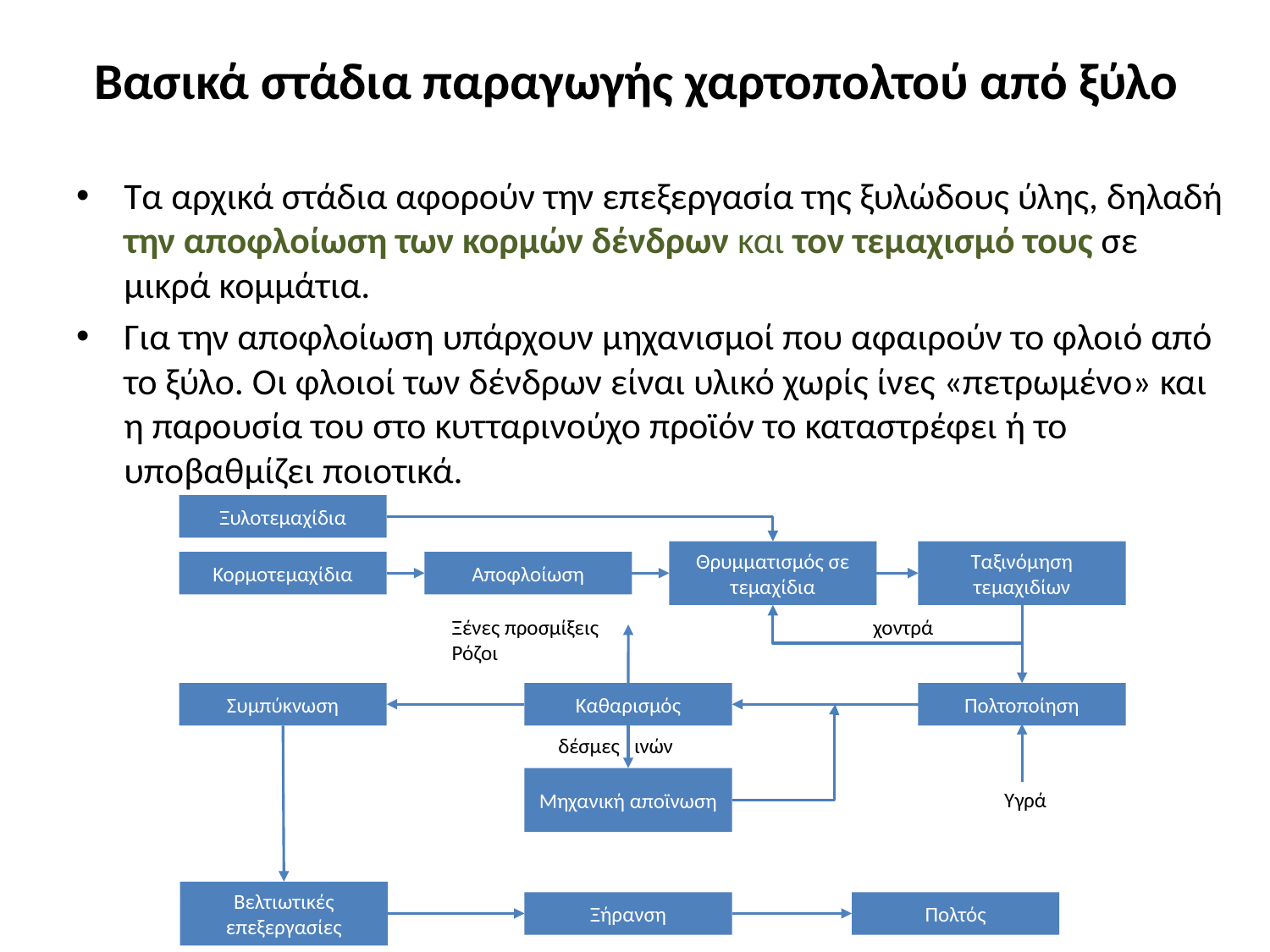

# Βασικά στάδια παραγωγής χαρτοπολτού από ξύλο
Tα αρχικά στάδια αφορούν την επεξεργασία της ξυλώδους ύλης, δηλαδή την αποφλοίωση των κορμών δένδρων και τον τεμαχισμό τους σε μικρά κομμάτια.
Για την αποφλοίωση υπάρχουν μηχανισμοί που αφαιρούν το φλοιό από το ξύλο. Οι φλοιοί των δένδρων είναι υλικό χωρίς ίνες «πετρωμένο» και η παρουσία του στο κυτταρινούχο προϊόν το καταστρέφει ή το υποβαθμίζει ποιοτικά.
Ξυλοτεμαχίδια
Θρυμματισμός σε τεμαχίδια
Ταξινόμηση τεμαχιδίων
Κορμοτεμαχίδια
Αποφλοίωση
Ξένες προσμίξεις
Ρόζοι
χοντρά
Συμπύκνωση
Καθαρισμός
Πολτοποίηση
δέσμες   ινών
Μηχανική αποϊνωση
Υγρά
Βελτιωτικές επεξεργασίες
Ξήρανση
Πολτός